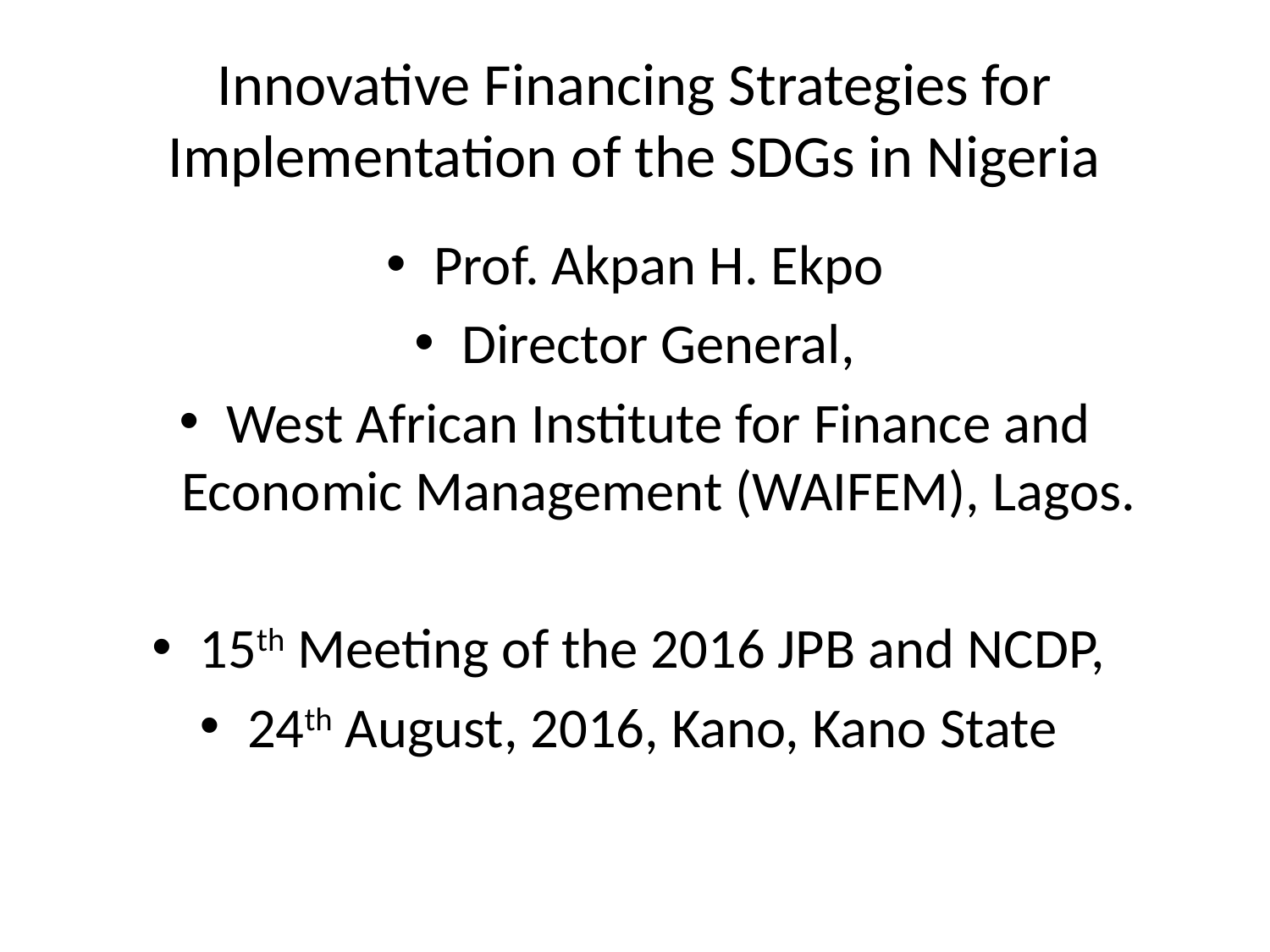

# Innovative Financing Strategies for Implementation of the SDGs in Nigeria
Prof. Akpan H. Ekpo
Director General,
West African Institute for Finance and Economic Management (WAIFEM), Lagos.

15th Meeting of the 2016 JPB and NCDP,
24th August, 2016, Kano, Kano State